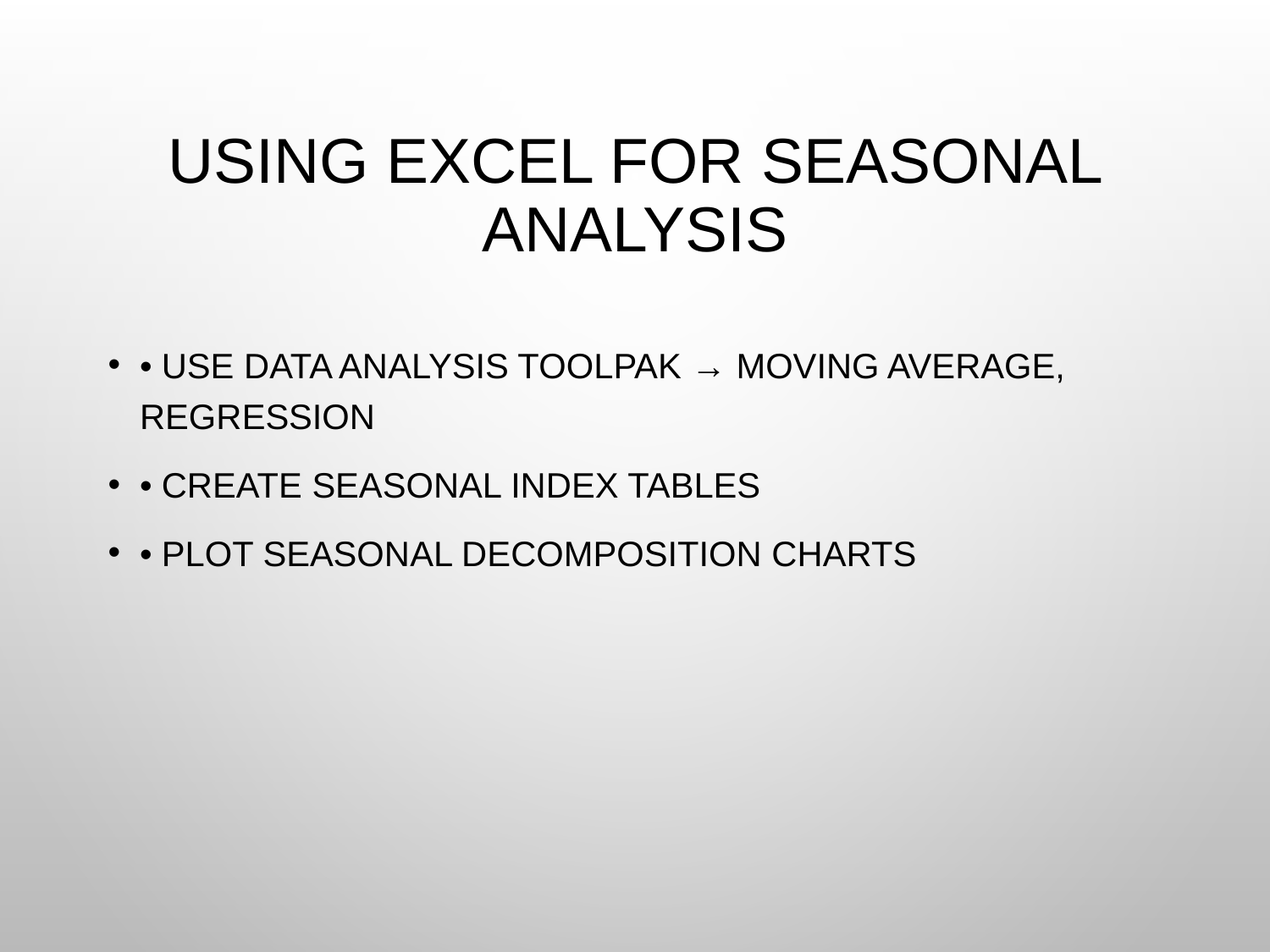

# Using Excel for Seasonal Analysis
• Use Data Analysis ToolPak → Moving Average, Regression
• Create seasonal index tables
• Plot seasonal decomposition charts